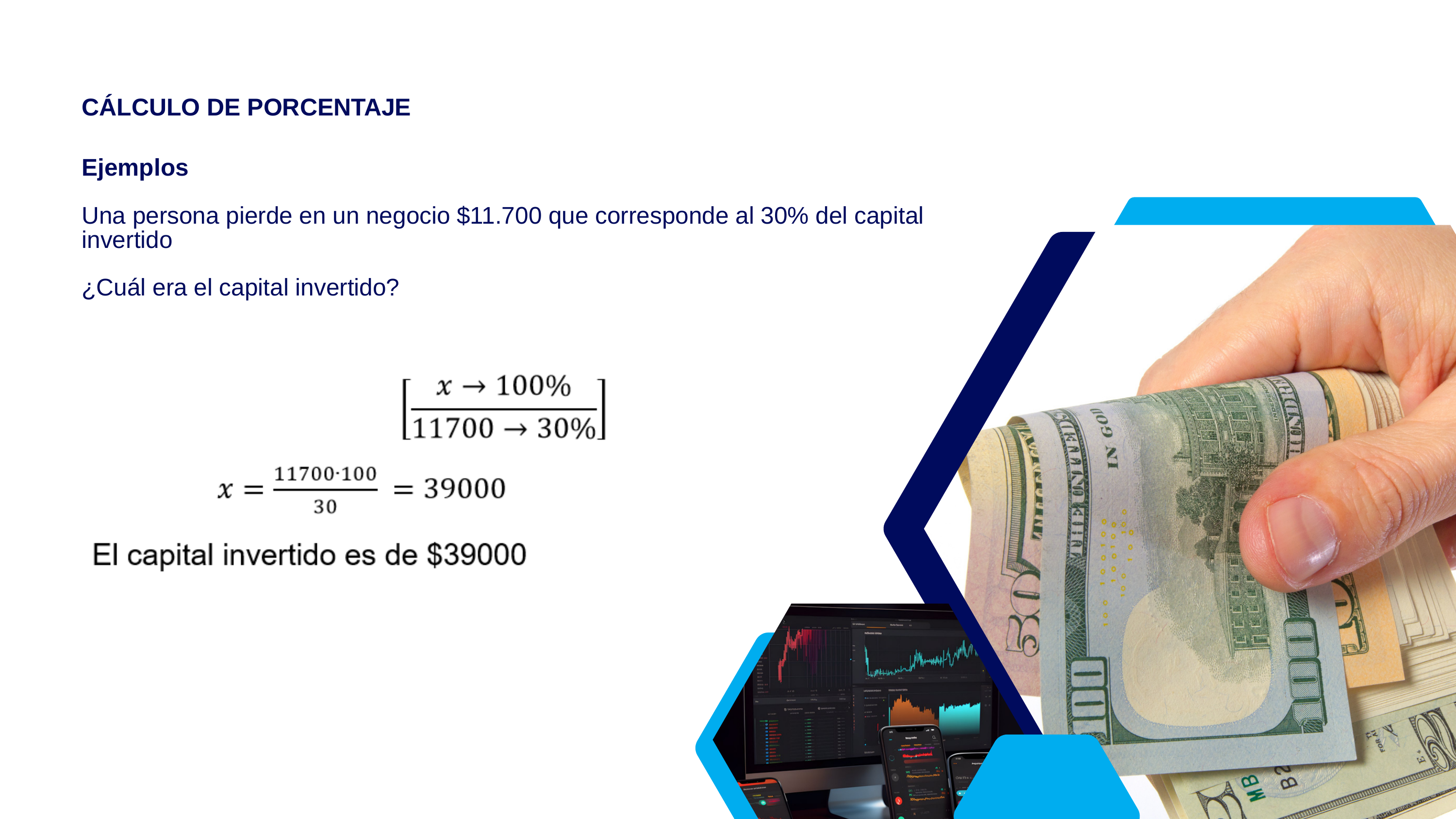

CÁLCULO DE PORCENTAJE
Ejemplos

Una persona pierde en un negocio $11.700 que corresponde al 30% del capital invertido

¿Cuál era el capital invertido?